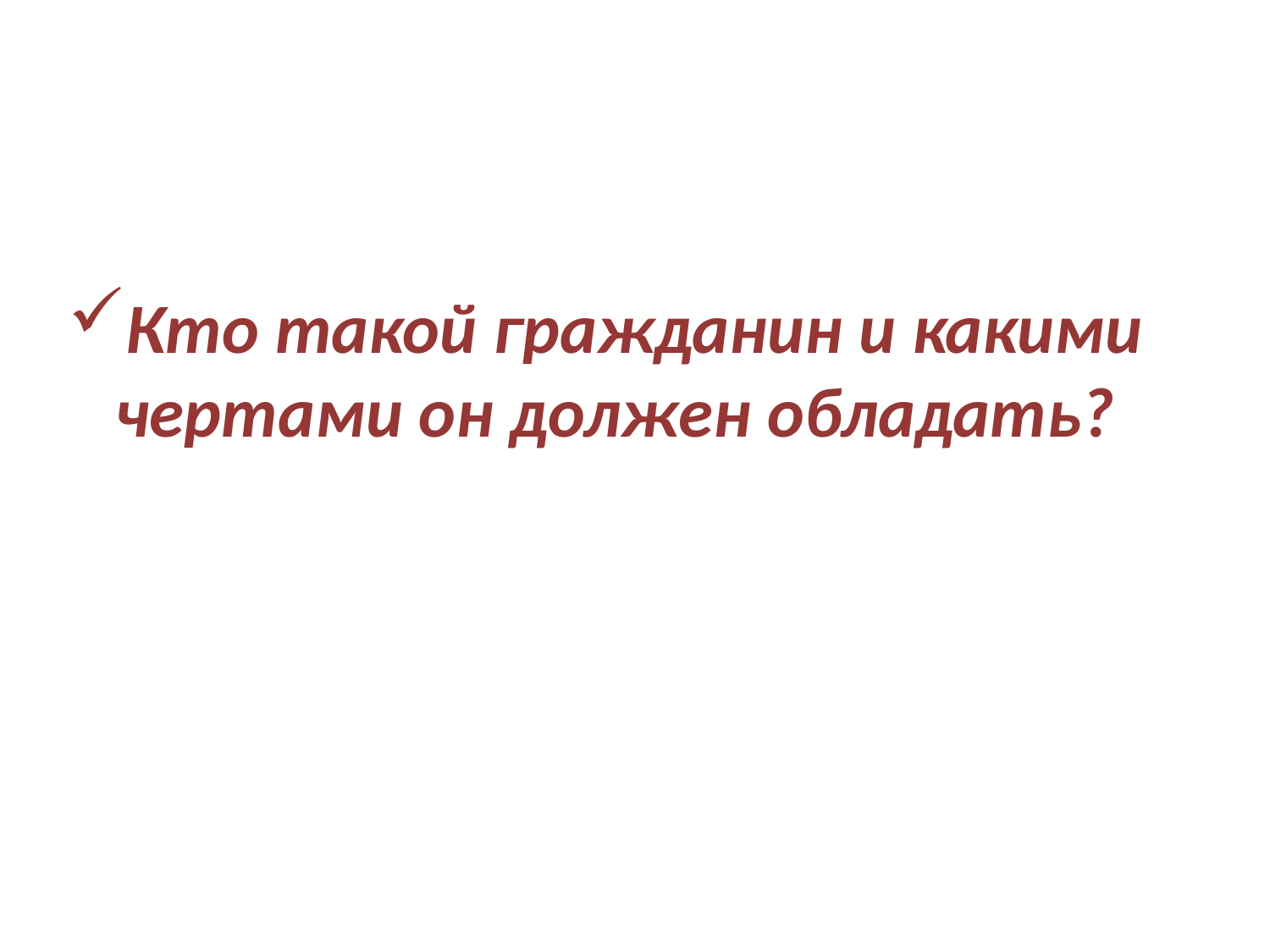

Кто такой гражданин и какими чертами он должен обладать?